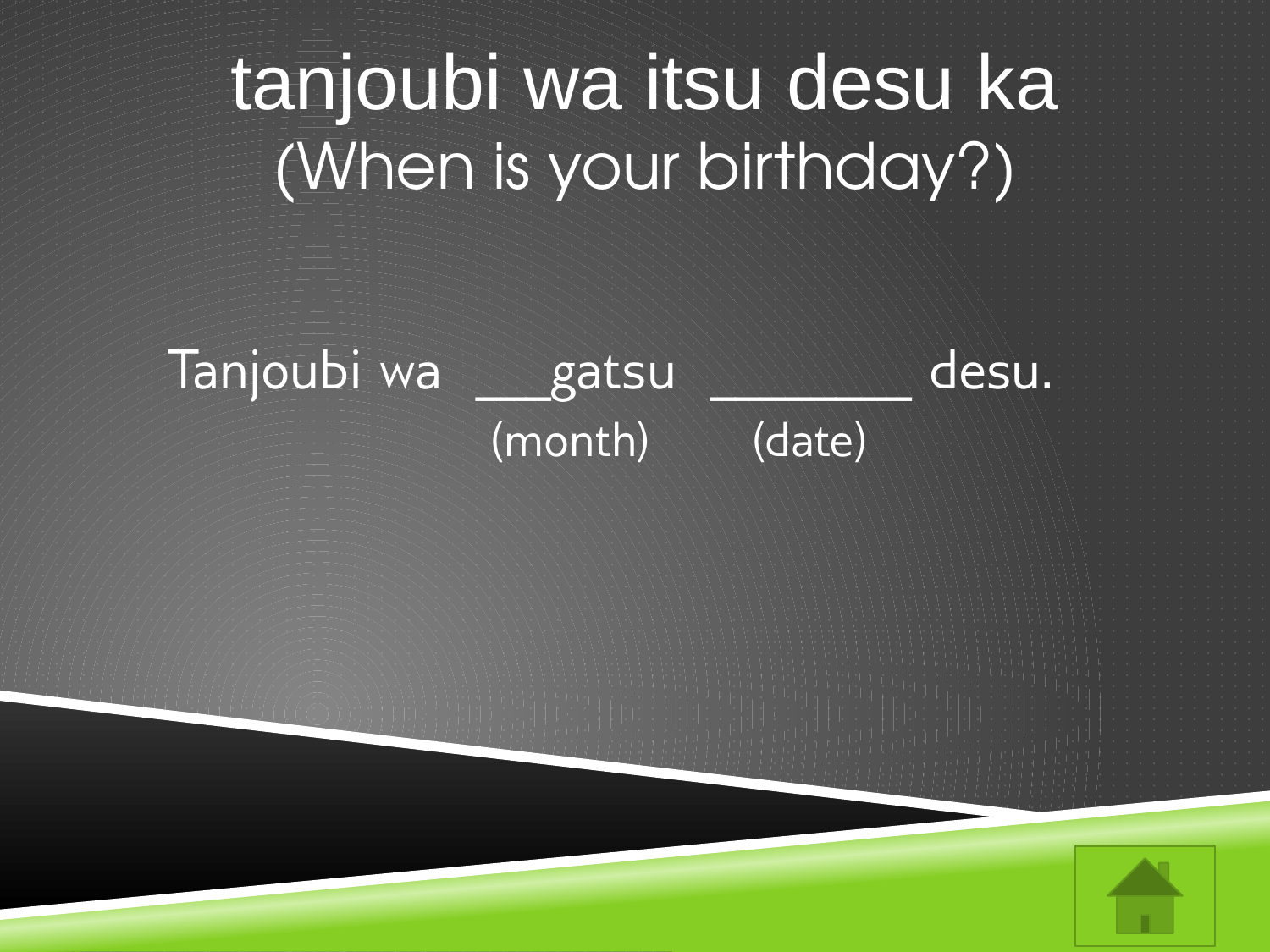

tanjoubi wa itsu desu ka
(When is your birthday?)
Tanjoubi wa  ___gatsu  ________ desu.
       (month)       (date)